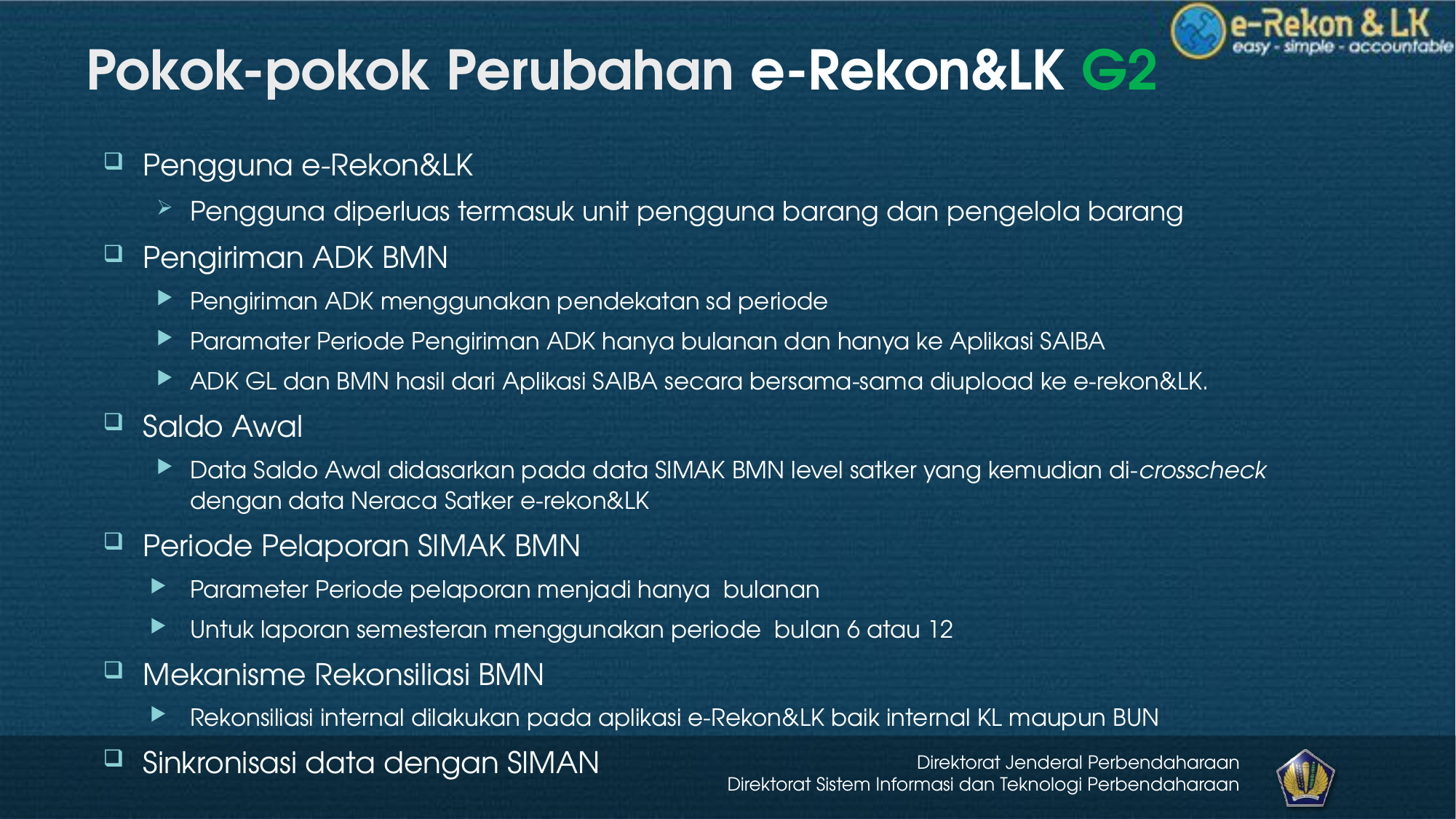

# Pokok-pokok Perubahan e-Rekon&LK G2
Pengguna e-Rekon&LK
Pengguna diperluas termasuk unit pengguna barang dan pengelola barang
Pengiriman ADK BMN
Pengiriman ADK menggunakan pendekatan sd periode
Paramater Periode Pengiriman ADK hanya bulanan dan hanya ke Aplikasi SAIBA
ADK GL dan BMN hasil dari Aplikasi SAIBA secara bersama-sama diupload ke e-rekon&LK.
Saldo Awal
Data Saldo Awal didasarkan pada data SIMAK BMN level satker yang kemudian di-crosscheck  dengan data Neraca Satker e-rekon&LK
Periode Pelaporan SIMAK BMN
Parameter Periode pelaporan menjadi hanya  bulanan
Untuk laporan semesteran menggunakan periode  bulan 6 atau 12
Mekanisme Rekonsiliasi BMN
Rekonsiliasi internal dilakukan pada aplikasi e-Rekon&LK baik internal KL maupun BUN
Sinkronisasi data dengan SIMAN